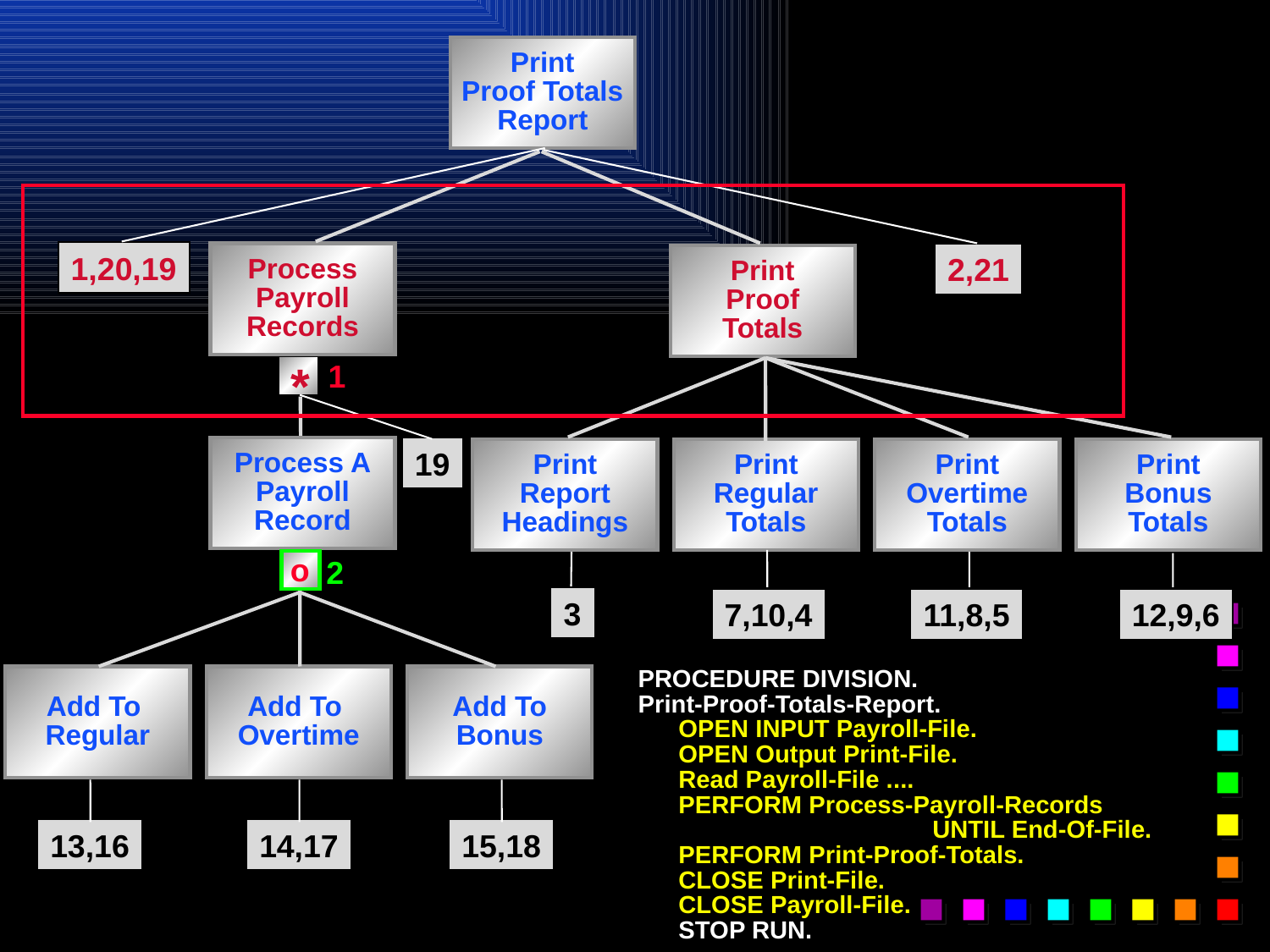

Print
Proof Totals
Report

1,20,19
Process
Payroll
Records
2,21
Print
Proof
Totals
1

*

Process A
Payroll
Record
19
Print
Report
Headings
Print
Regular Totals
Print
Overtime
Totals
Print
Bonus
Totals
2

o
3
7,10,4
11,8,5
12,9,6

PROCEDURE DIVISION.
Print-Proof-Totals-Report.
	OPEN INPUT Payroll-File.
OPEN Output Print-File.
Read Payroll-File ....
PERFORM Process-Payroll-Records
		UNTIL End-Of-File.
	PERFORM Print-Proof-Totals.
CLOSE Print-File.
CLOSE Payroll-File.
STOP RUN.
Add To
Regular
Add To
Overtime
Add To
Bonus

13,16
14,17
15,18